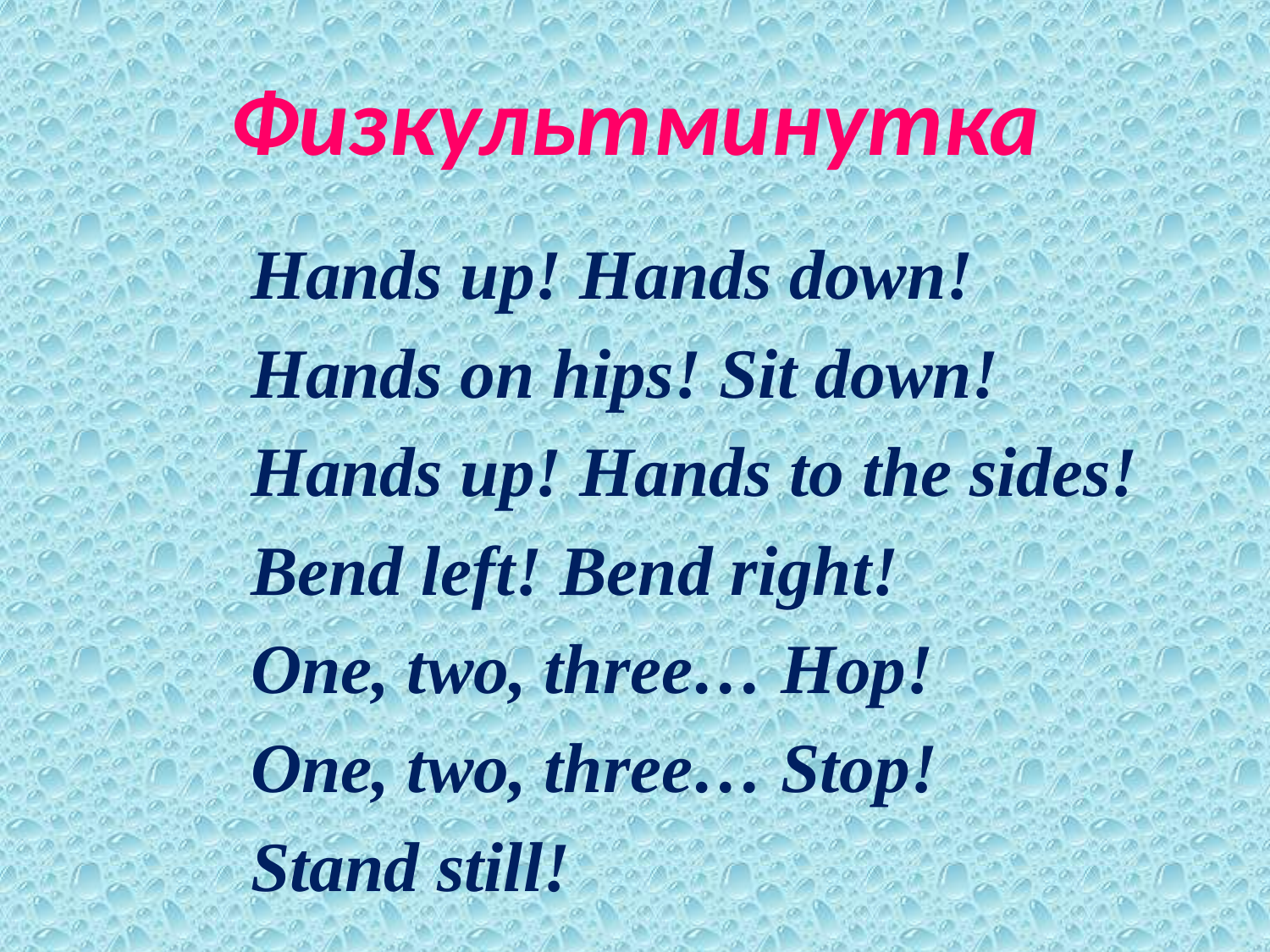

# Физкультминутка
		Hands up! Hands down!
		Hands on hips! Sit down!
		Hands up! Hands to the sides!
		Bend left! Bend right!
		One, two, three… Hop!
 		One, two, three… Stop!
		Stand still!